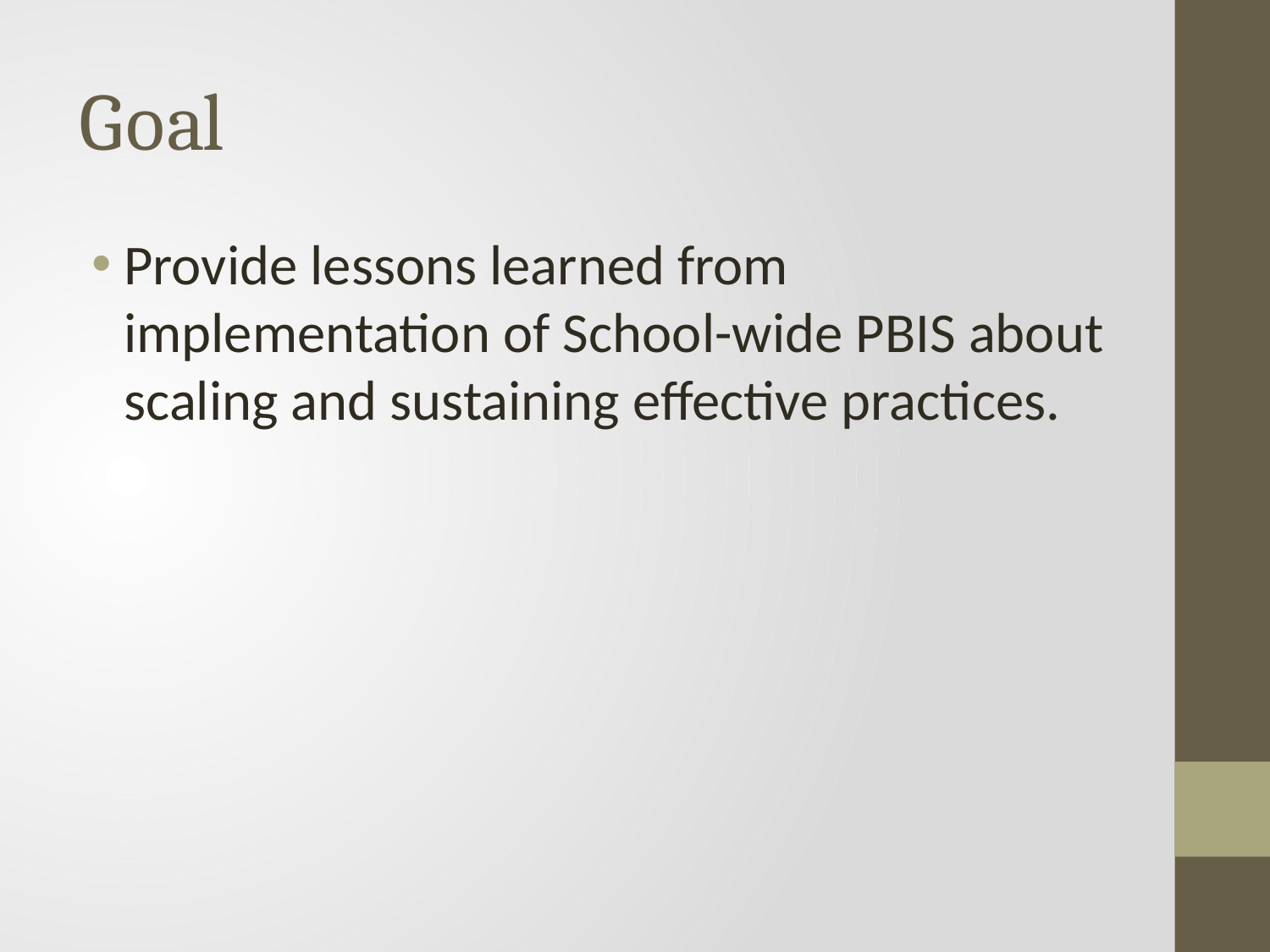

# Goal
Provide lessons learned from implementation of School-wide PBIS about scaling and sustaining effective practices.